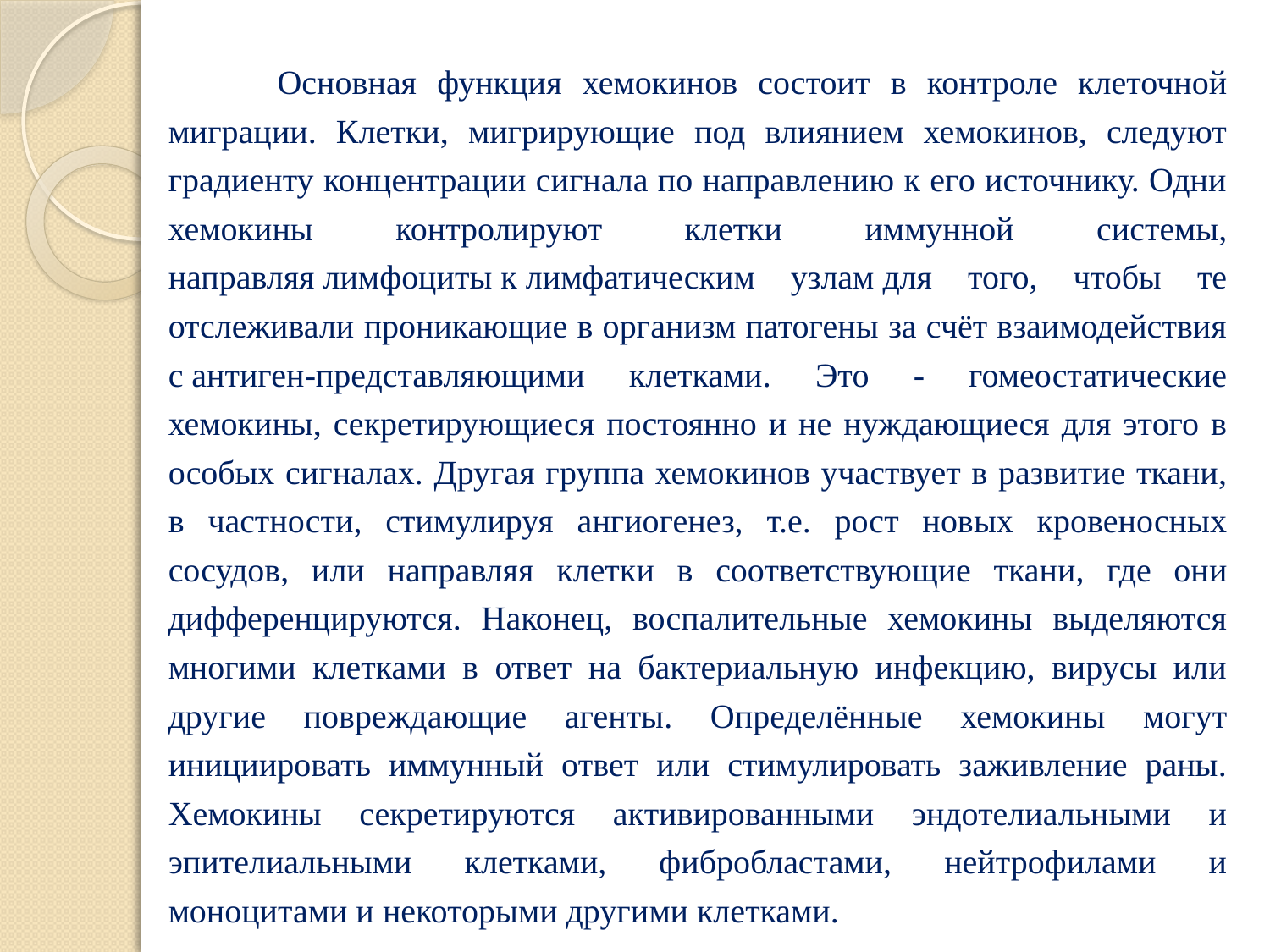

Основная функция хемокинов состоит в контроле клеточной миграции. Клетки, мигрирующие под влиянием хемокинов, следуют градиенту концентрации сигнала по направлению к его источнику. Одни хемокины контролируют клетки иммунной системы, направляя лимфоциты к лимфатическим узлам для того, чтобы те отслеживали проникающие в организм патогены за счёт взаимодействия с антиген-представляющими клетками. Это - гомеостатические хемокины, секретирующиеся постоянно и не нуждающиеся для этого в особых сигналах. Другая группа хемокинов участвует в развитие ткани, в частности, стимулируя ангиогенез, т.е. рост новых кровеносных сосудов, или направляя клетки в соответствующие ткани, где они дифференцируются. Наконец, воспалительные хемокины выделяются многими клетками в ответ на бактериальную инфекцию, вирусы или другие повреждающие агенты. Определённые хемокины могут инициировать иммунный ответ или стимулировать заживление раны. Хемокины секретируются активированными эндотелиальными и эпителиальными клетками, фибробластами, нейтрофилами и моноцитами и некоторыми другими клетками.